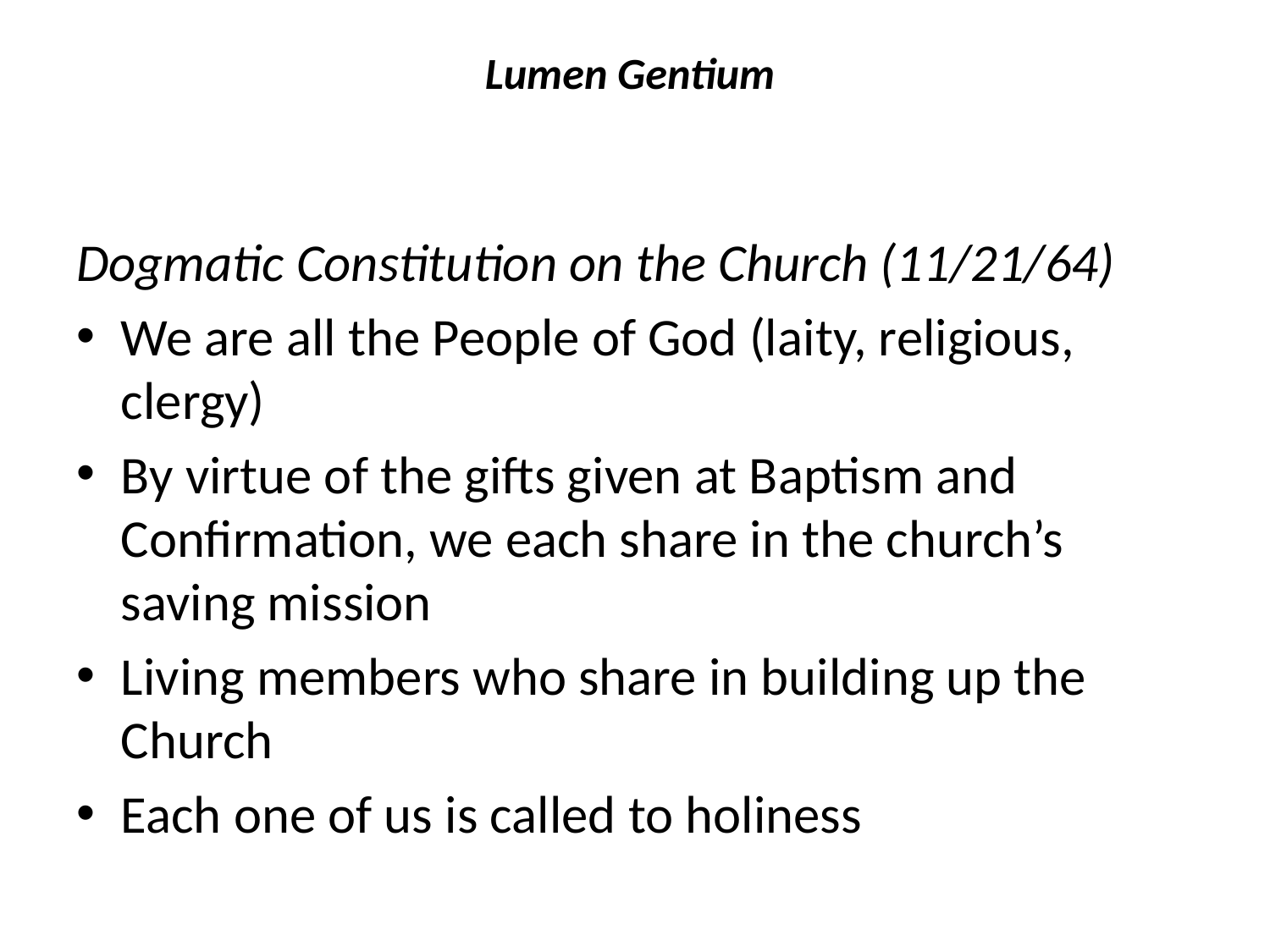

# Lumen Gentium
Dogmatic Constitution on the Church (11/21/64)
We are all the People of God (laity, religious, clergy)
By virtue of the gifts given at Baptism and Confirmation, we each share in the church’s saving mission
Living members who share in building up the Church
Each one of us is called to holiness